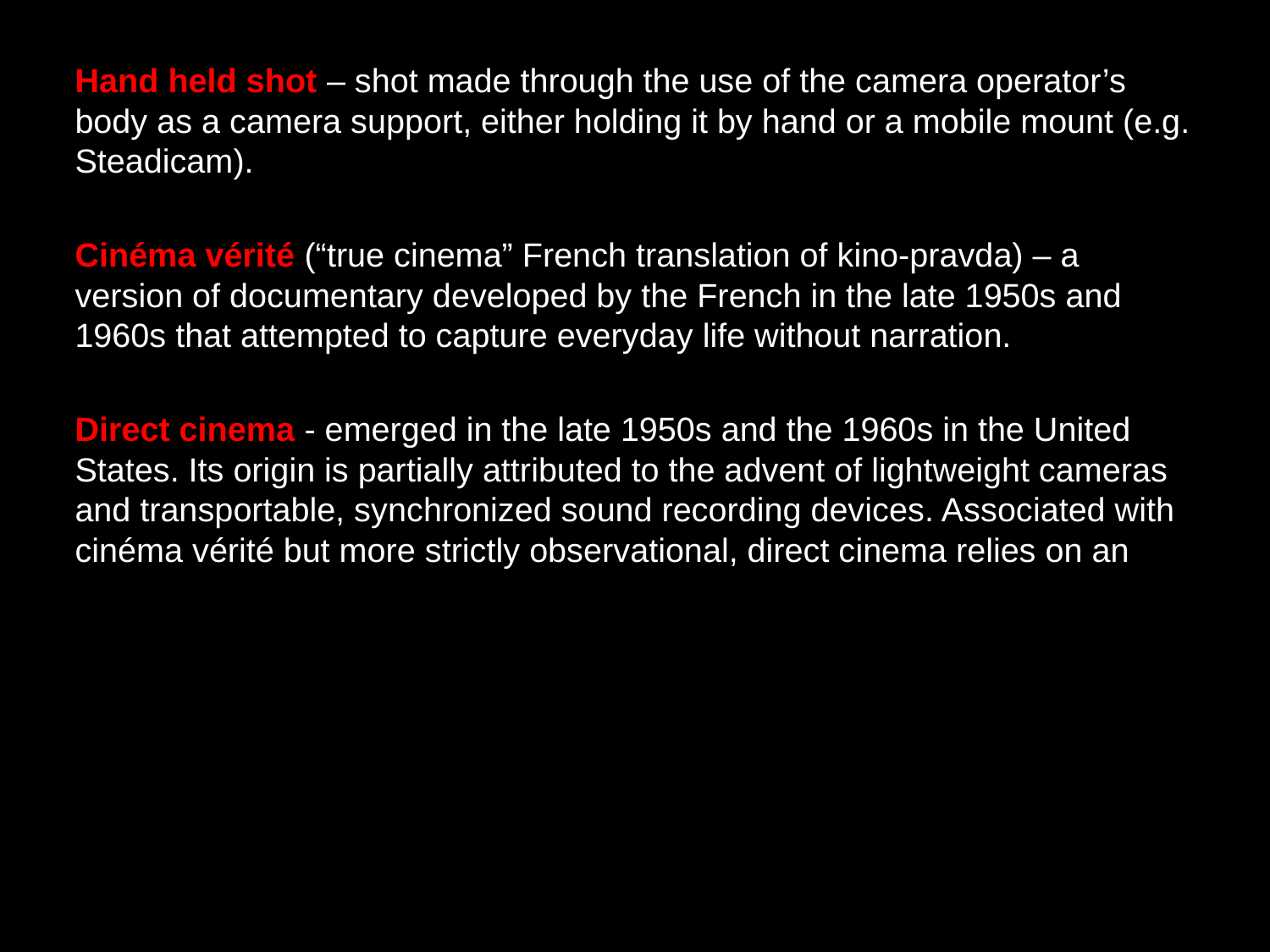

Hand held shot – shot made through the use of the camera operator’s body as a camera support, either holding it by hand or a mobile mount (e.g. Steadicam).

Cinéma vérité (“true cinema” French translation of kino-pravda) – a version of documentary developed by the French in the late 1950s and 1960s that attempted to capture everyday life without narration.

Direct cinema - emerged in the late 1950s and the 1960s in the United States. Its origin is partially attributed to the advent of lightweight cameras and transportable, synchronized sound recording devices. Associated with cinéma vérité but more strictly observational, direct cinema relies on an